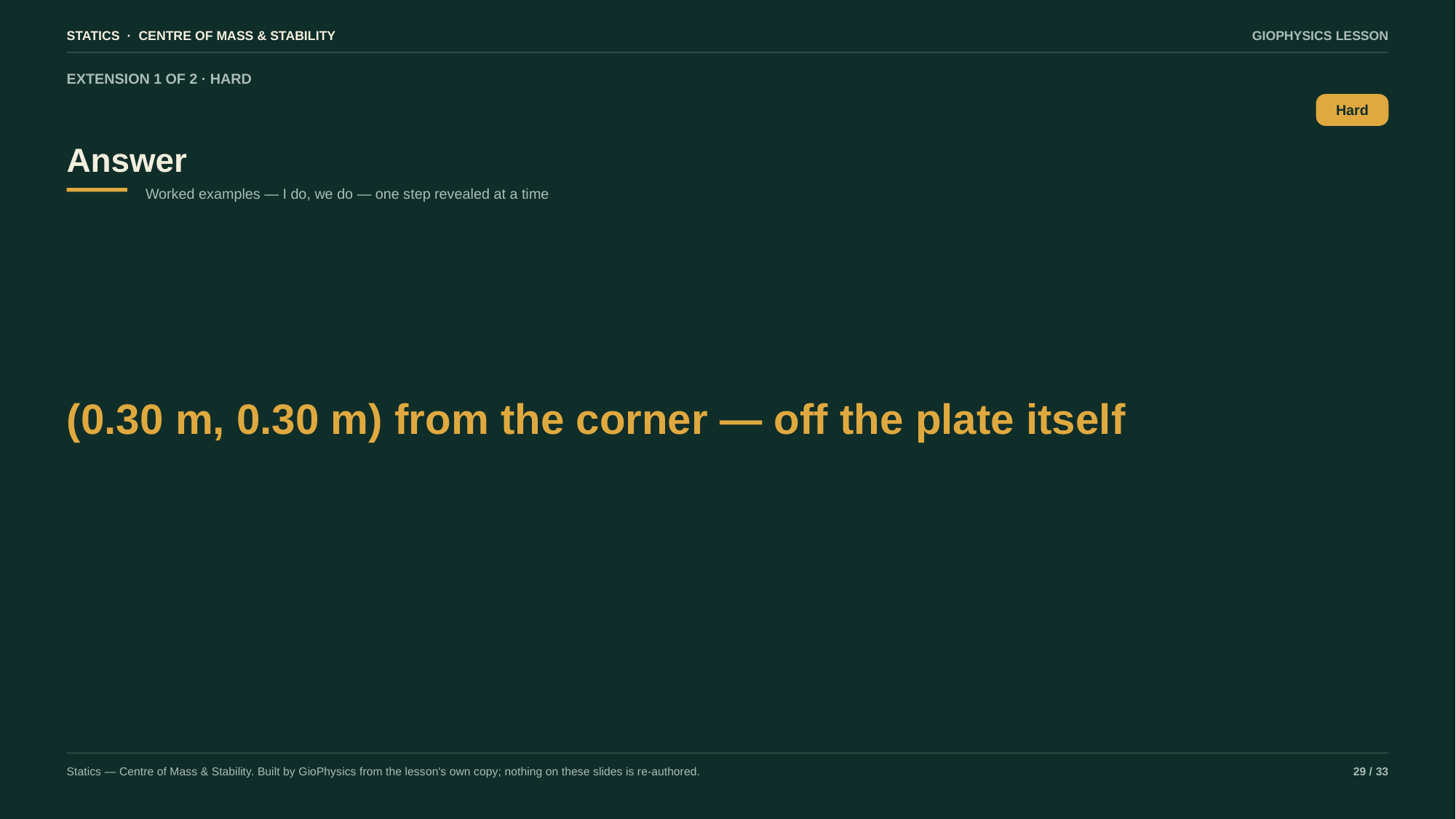

STATICS  ·  CENTRE OF MASS & STABILITY
GIOPHYSICS LESSON

EXTENSION 1 OF 2 · HARD
Answer

Hard
Worked examples — I do, we do — one step revealed at a time

(0.30 m, 0.30 m) from the corner — off the plate itself

Statics — Centre of Mass & Stability. Built by GioPhysics from the lesson's own copy; nothing on these slides is re-authored.
29 / 33